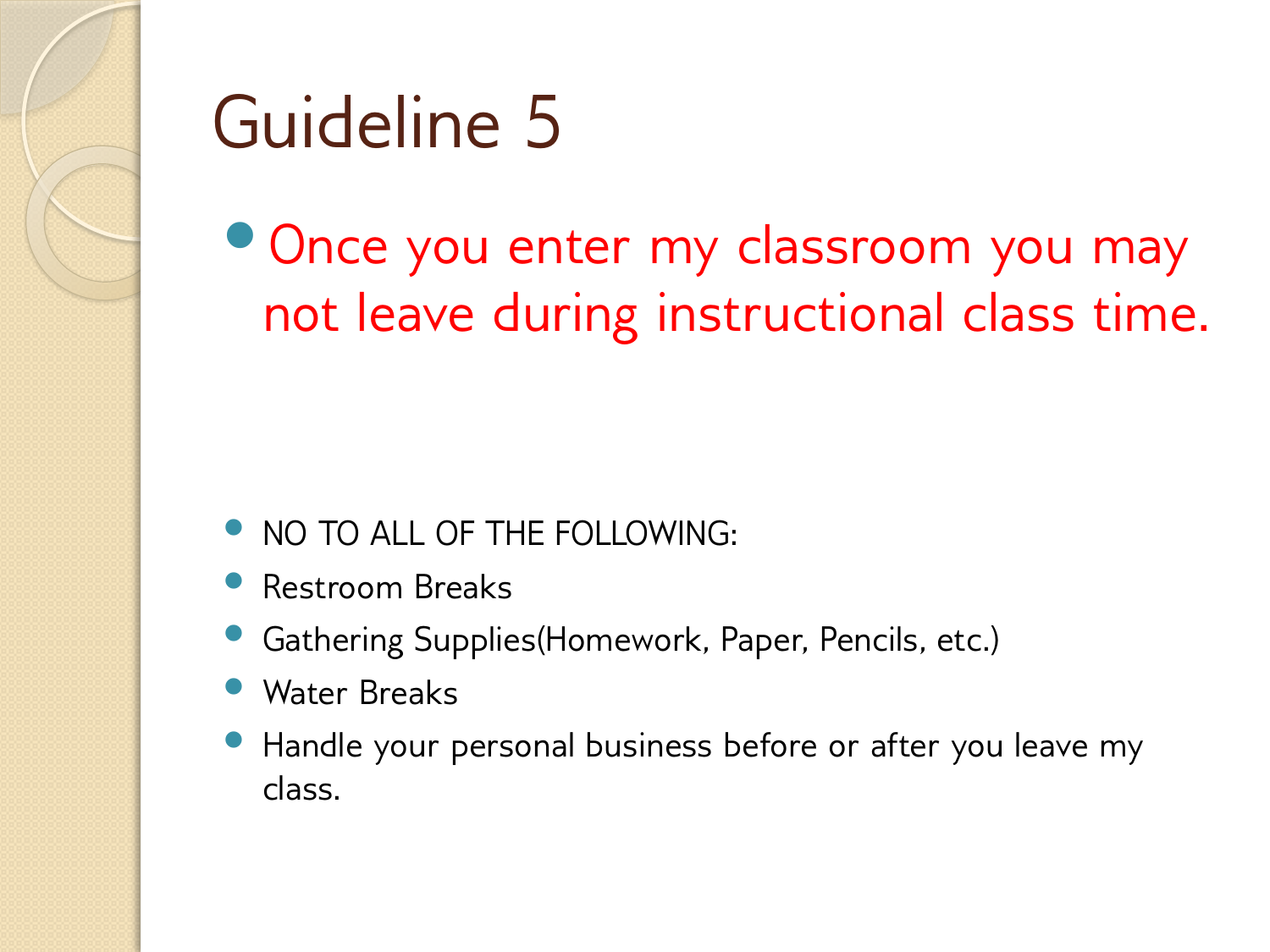

# Guideline 5
Once you enter my classroom you may not leave during instructional class time.

NO TO ALL OF THE FOLLOWING:
Restroom Breaks
Gathering Supplies(Homework, Paper, Pencils, etc.)
Water Breaks
Handle your personal business before or after you leave my class.